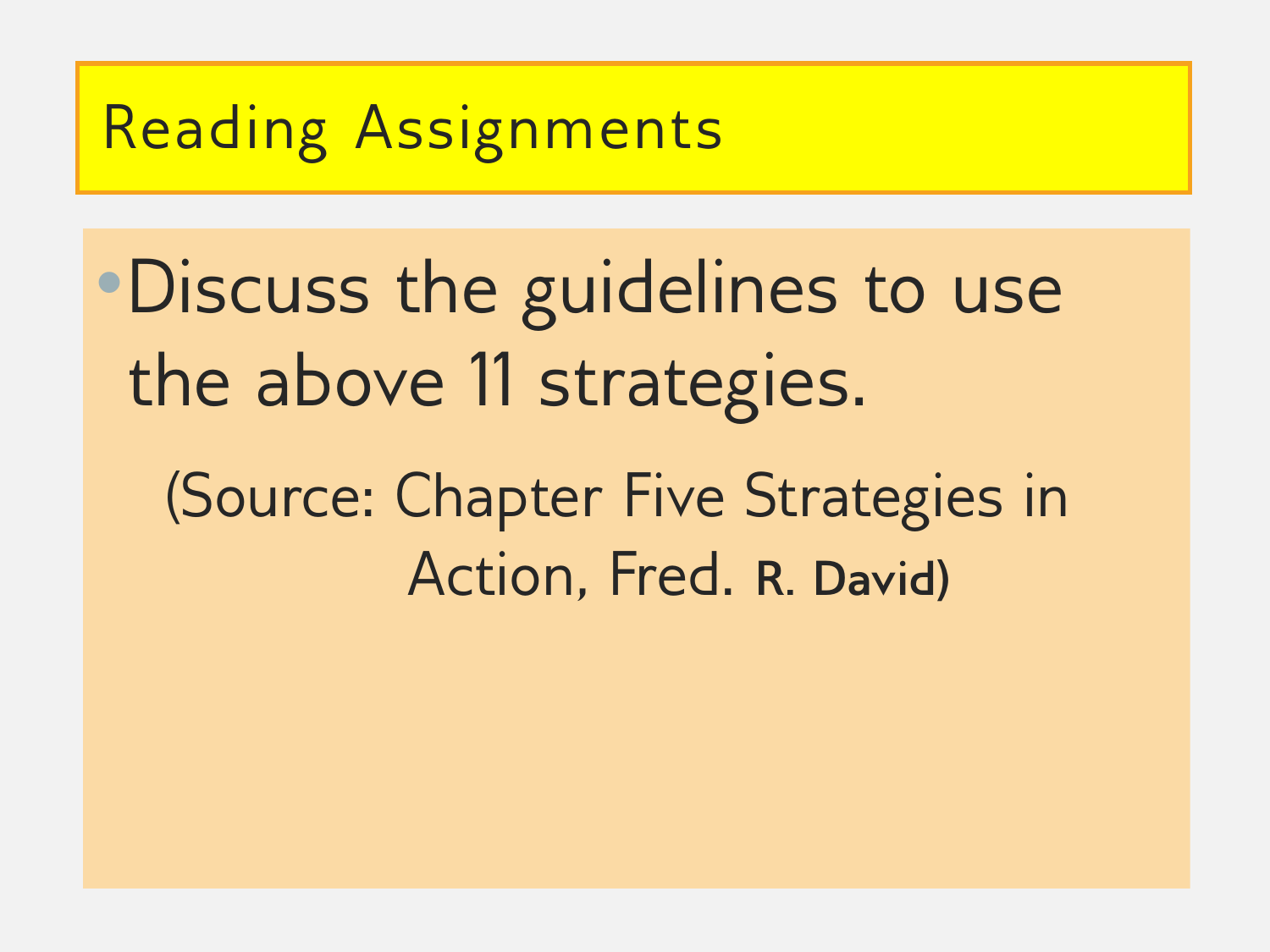

# Reading Assignments
Discuss the guidelines to use the above 11 strategies.
   (Source: Chapter Five Strategies in Action, Fred. R. David)